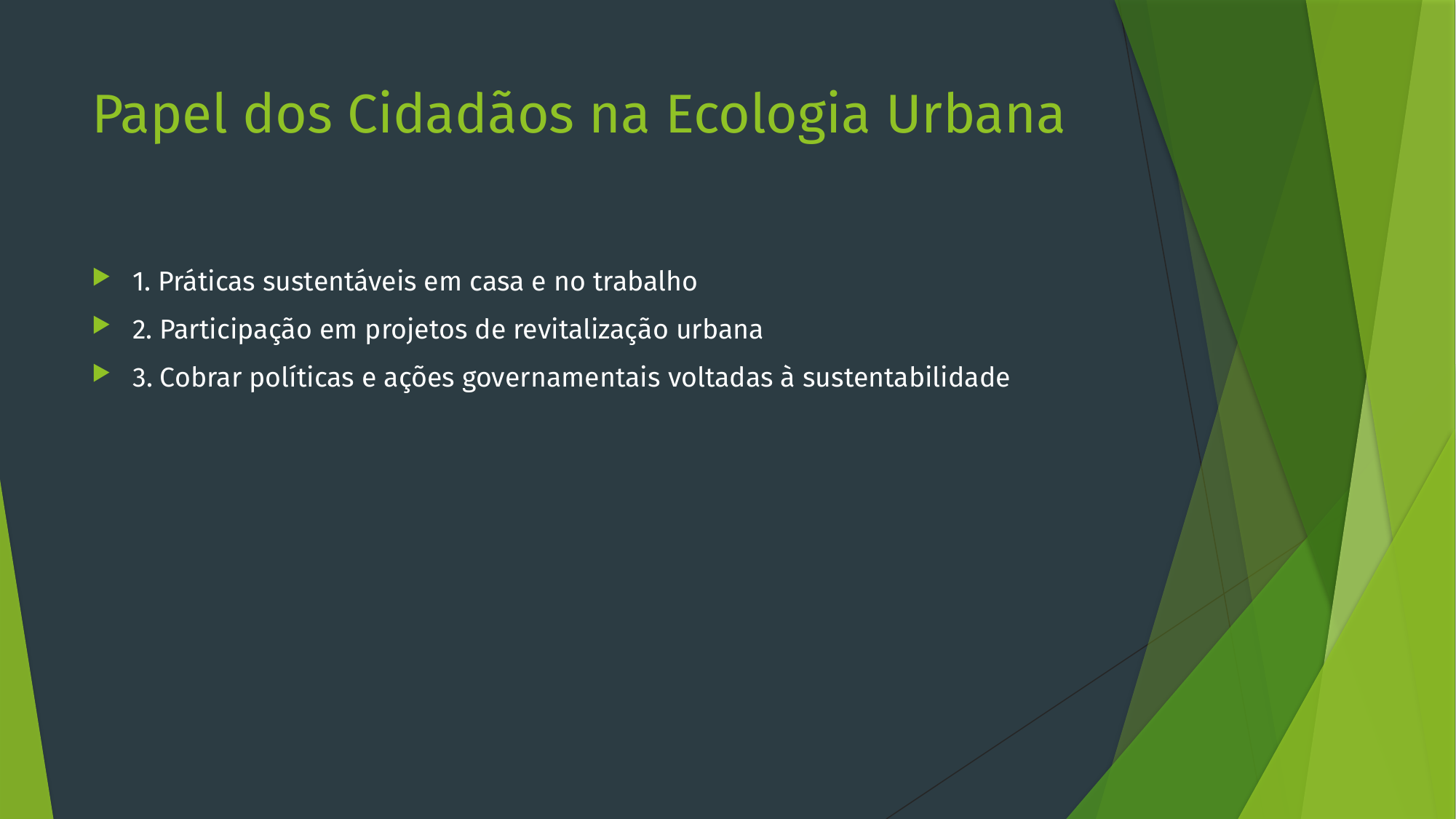

# Papel dos Cidadãos na Ecologia Urbana
1. Práticas sustentáveis em casa e no trabalho
2. Participação em projetos de revitalização urbana
3. Cobrar políticas e ações governamentais voltadas à sustentabilidade